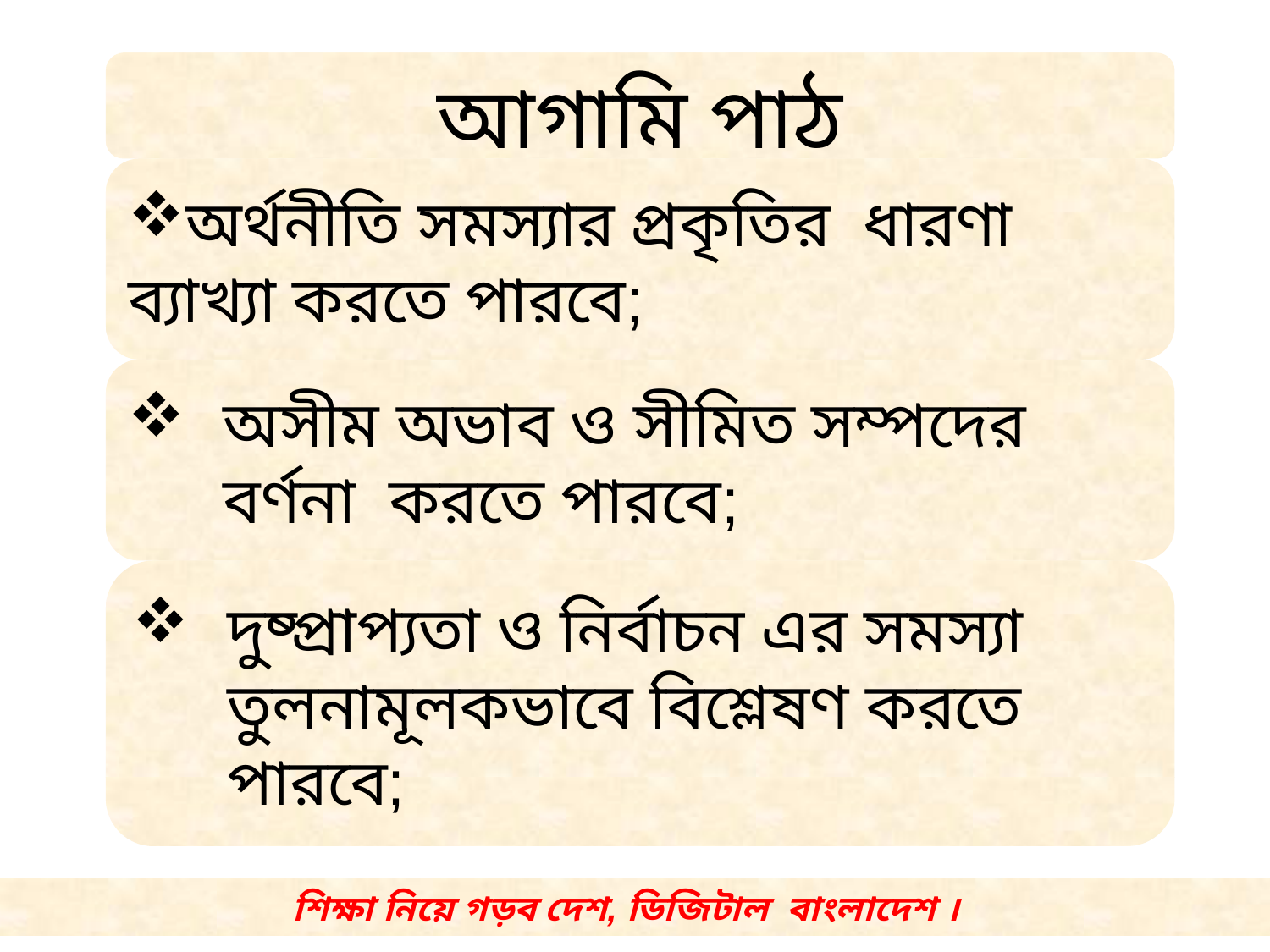

আগামি পাঠ
অর্থনীতি সমস্যার প্রকৃতির  ধারণা ব্যাখ্যা করতে পারবে;
অসীম অভাব ও সীমিত সম্পদের বর্ণনা  করতে পারবে;
দুষ্প্রাপ্যতা ও নির্বাচন এর সমস্যা তুলনামূলকভাবে বিশ্লেষণ করতে পারবে;
শিক্ষা নিয়ে গড়ব দেশ, ডিজিটাল  বাংলাদেশ ।